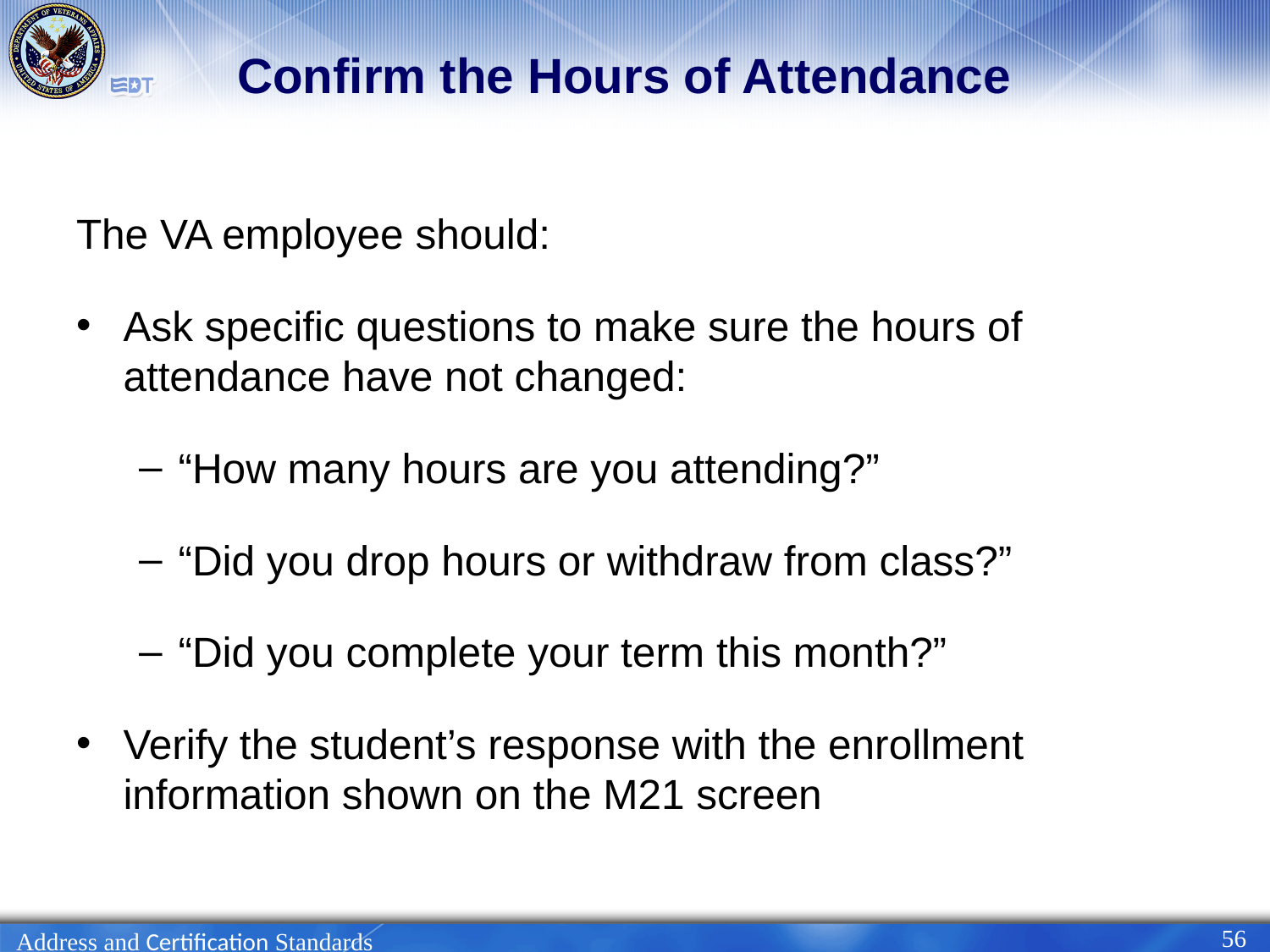

# Confirm the Hours of Attendance
The VA employee should:
Ask specific questions to make sure the hours of attendance have not changed:
“How many hours are you attending?”
“Did you drop hours or withdraw from class?”
“Did you complete your term this month?”
Verify the student’s response with the enrollment information shown on the M21 screen

56
Address and Certification Standards